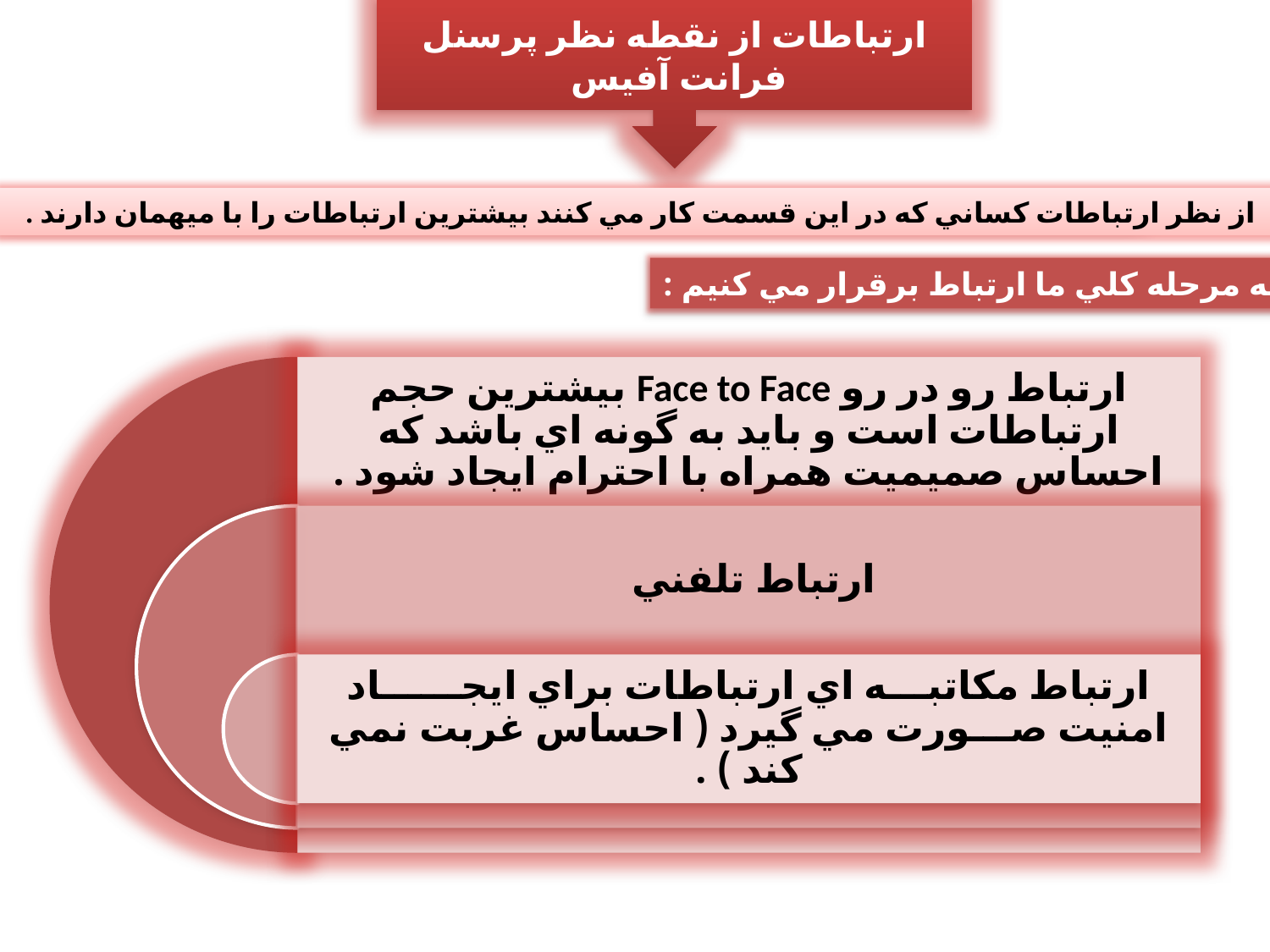

ارتباطات از نقطه نظر پرسنل فرانت آفيس
از نظر ارتباطات كساني كه در اين قسمت كار مي كنند بيشترين ارتباطات را با ميهمان دارند .
در سه مرحله كلي ما ارتباط برقرار مي كنيم :
ارتباط رو در رو Face to Face بيشترين حجم ارتباطات است و بايد به گونه اي باشد كه احساس صميميت همراه با احترام ايجاد شود .
ارتباط تلفني
ارتباط مكاتبـــه اي ارتباطات براي ايجــــــاد امنيت صـــورت مي گيرد ( احساس غربت نمي كند ) .